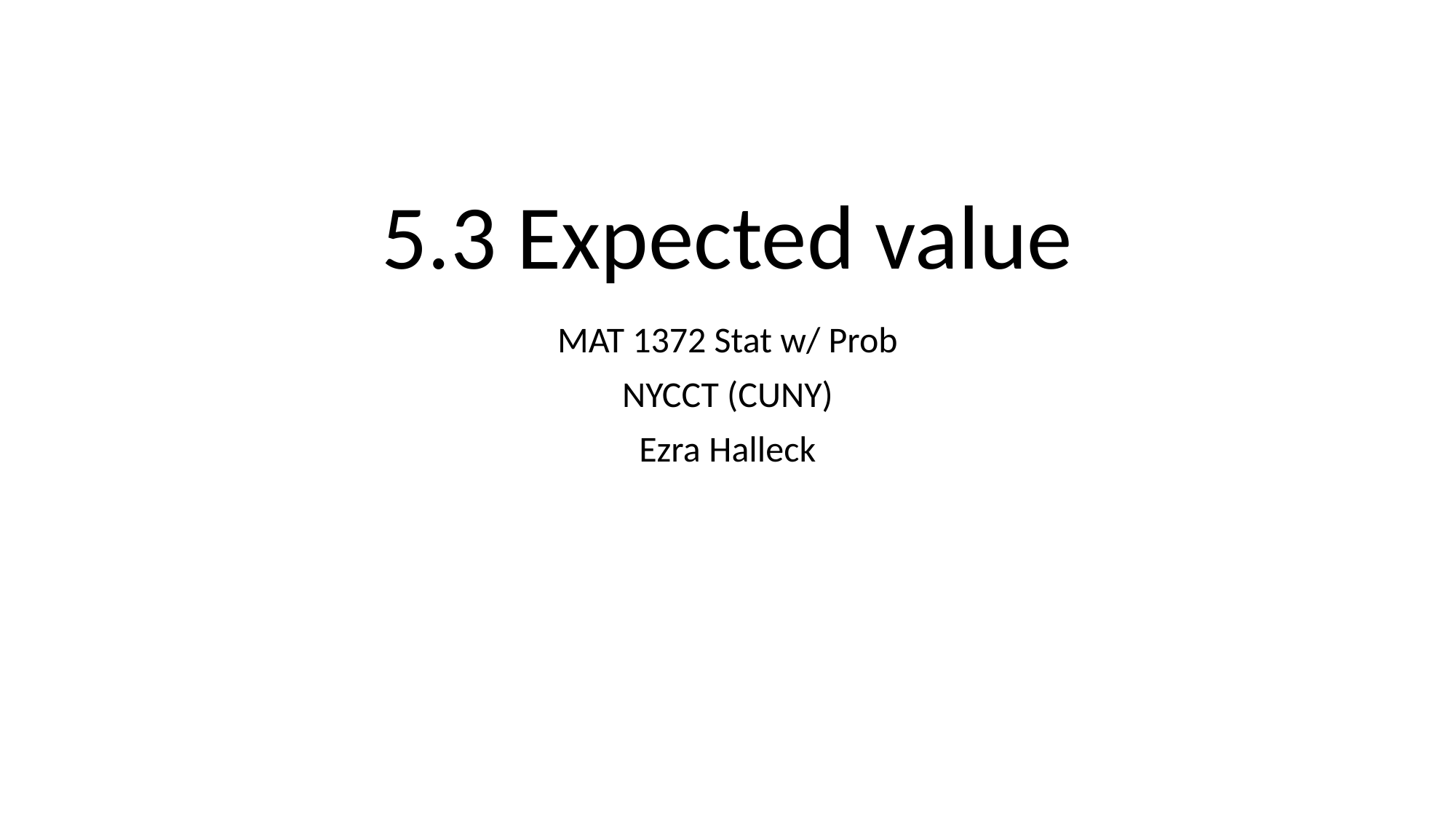

# 5.3 Expected value
MAT 1372 Stat w/ Prob
NYCCT (CUNY)
Ezra Halleck